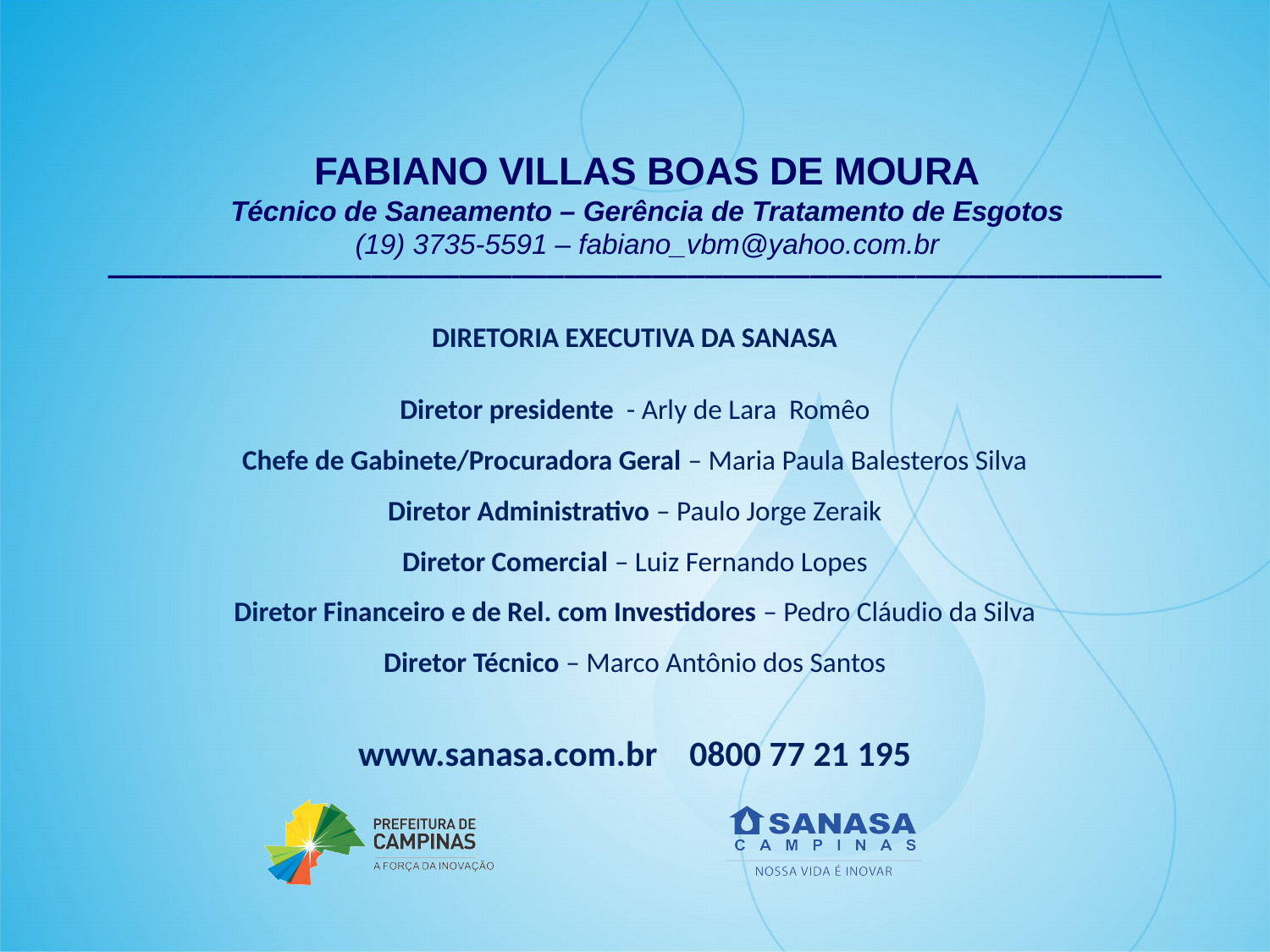

FABIANO VILLAS BOAS DE MOURA
Técnico de Saneamento – Gerência de Tratamento de Esgotos
(19) 3735-5591 – fabiano_vbm@yahoo.com.br